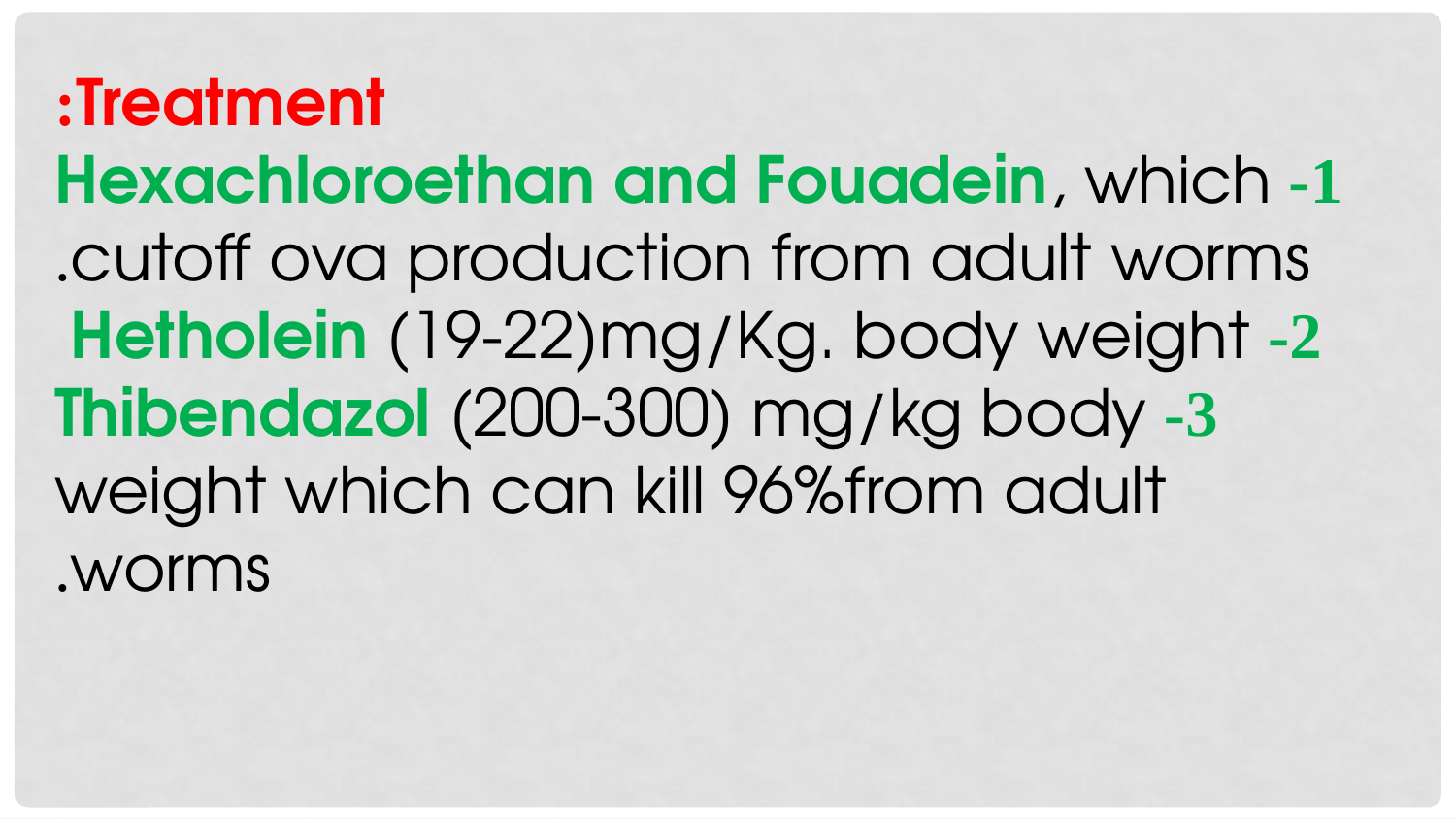

Treatment:
1- Hexachloroethan and Fouadein, which cutoff ova production from adult worms.
2- Hetholein (19-22)mg/Kg. body weight
3- Thibendazol (200-300) mg/kg body weight which can kill 96%from adult worms.